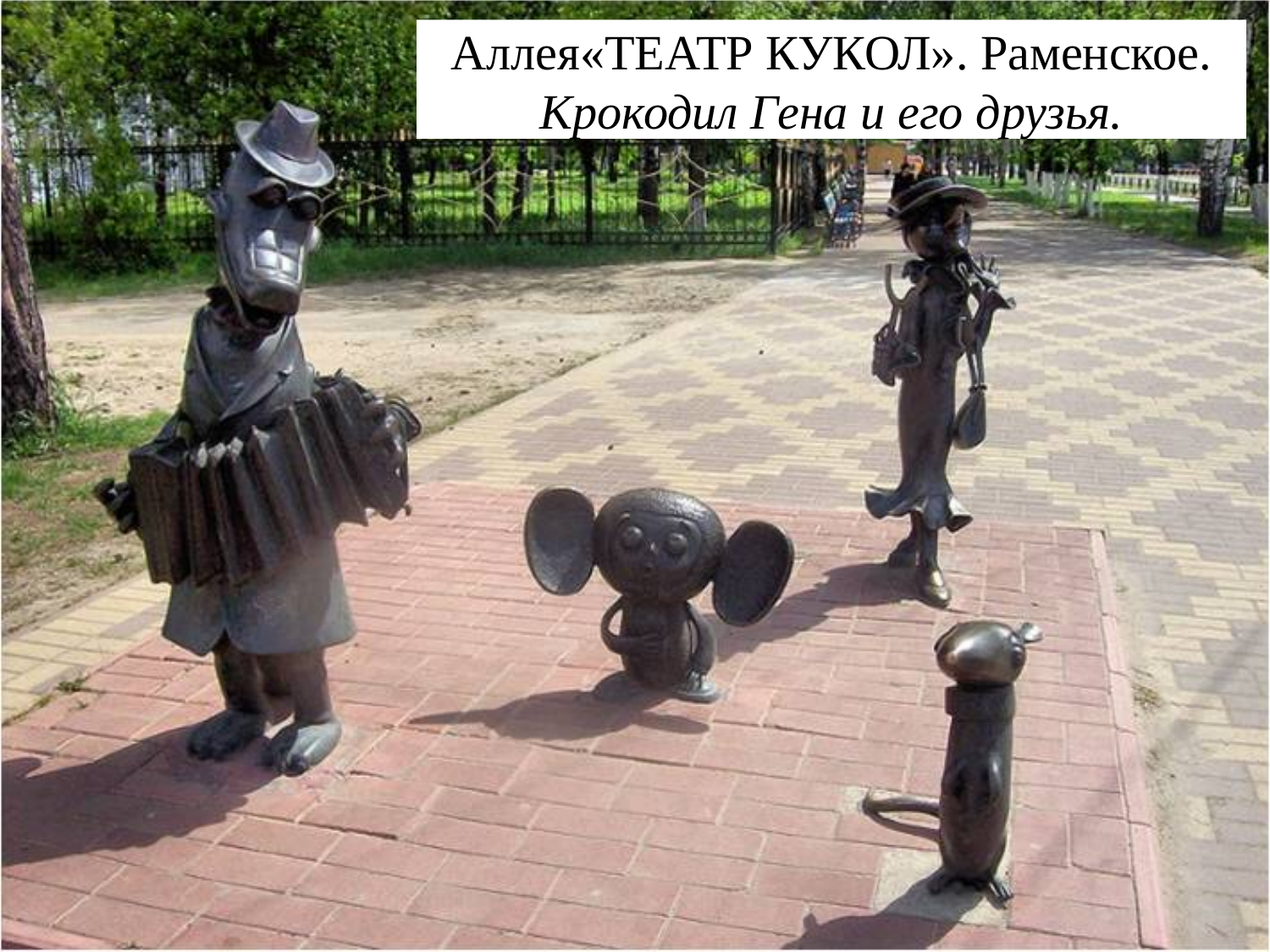

# Аллея«ТЕАТР КУКОЛ». Раменское. Крокодил Гена и его друзья.